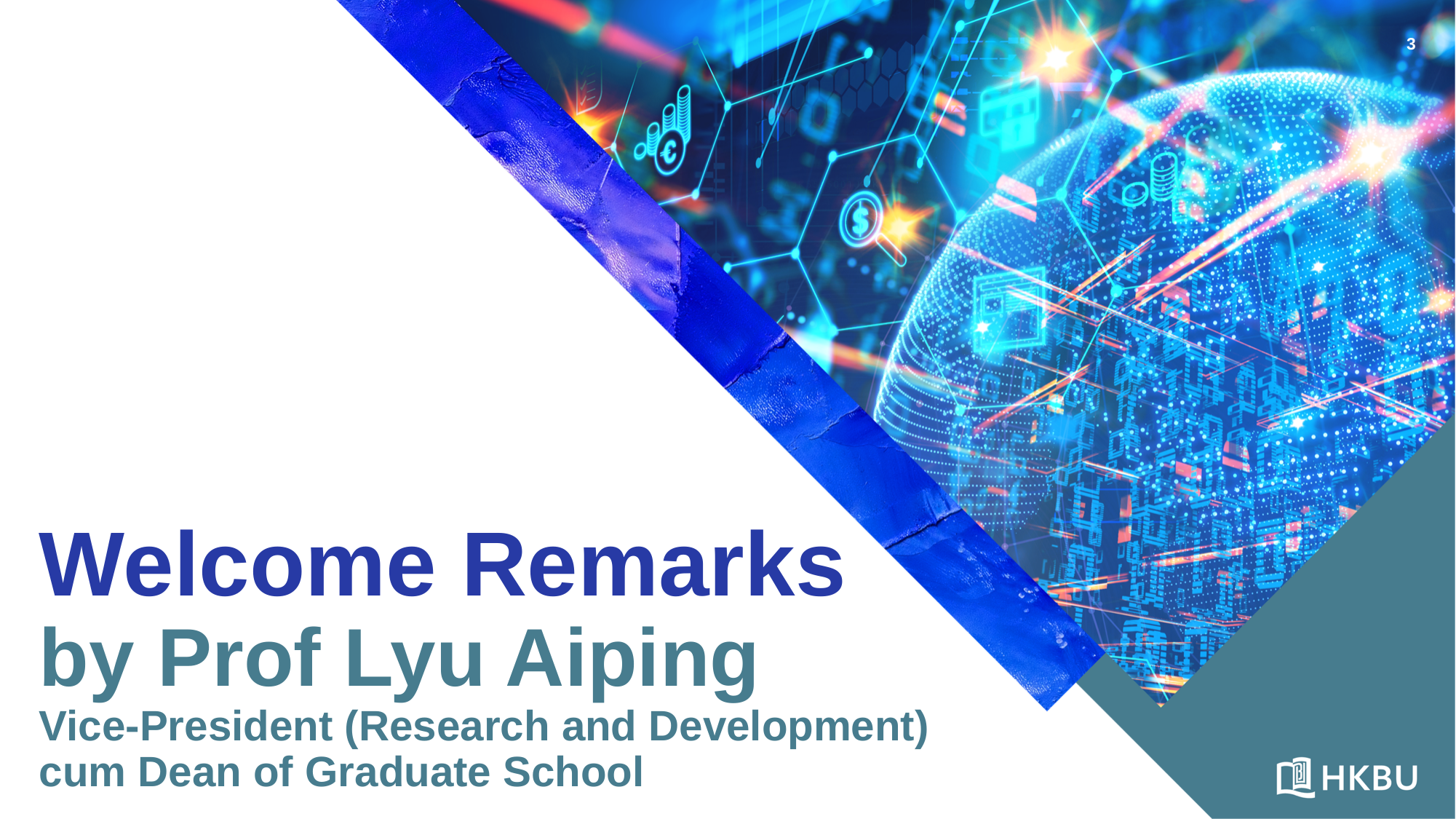

3
# Welcome Remarks by Prof Lyu Aiping Vice-President (Research and Development) cum Dean of Graduate School